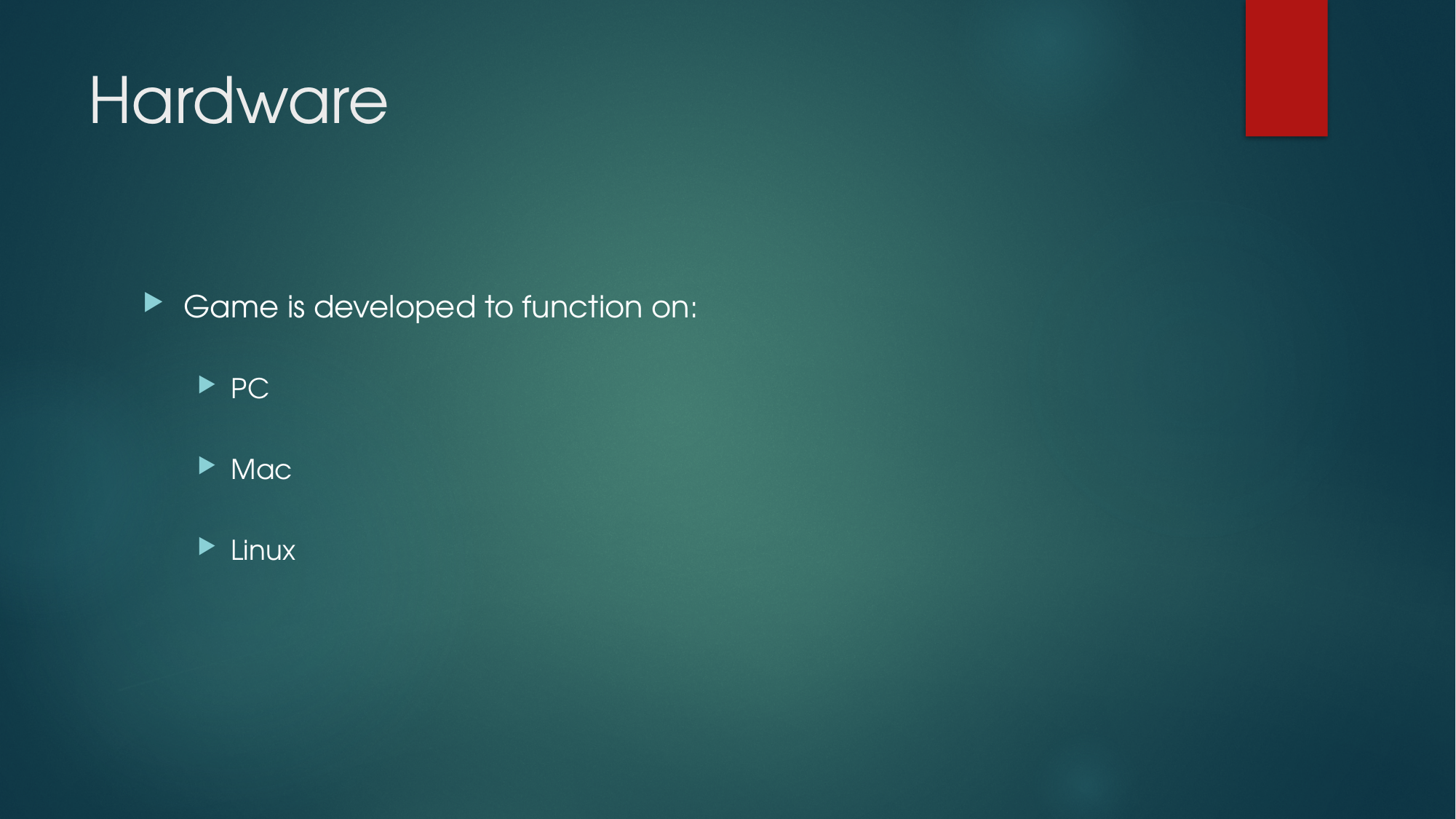

# Hardware
Game is developed to function on:
PC
Mac
Linux